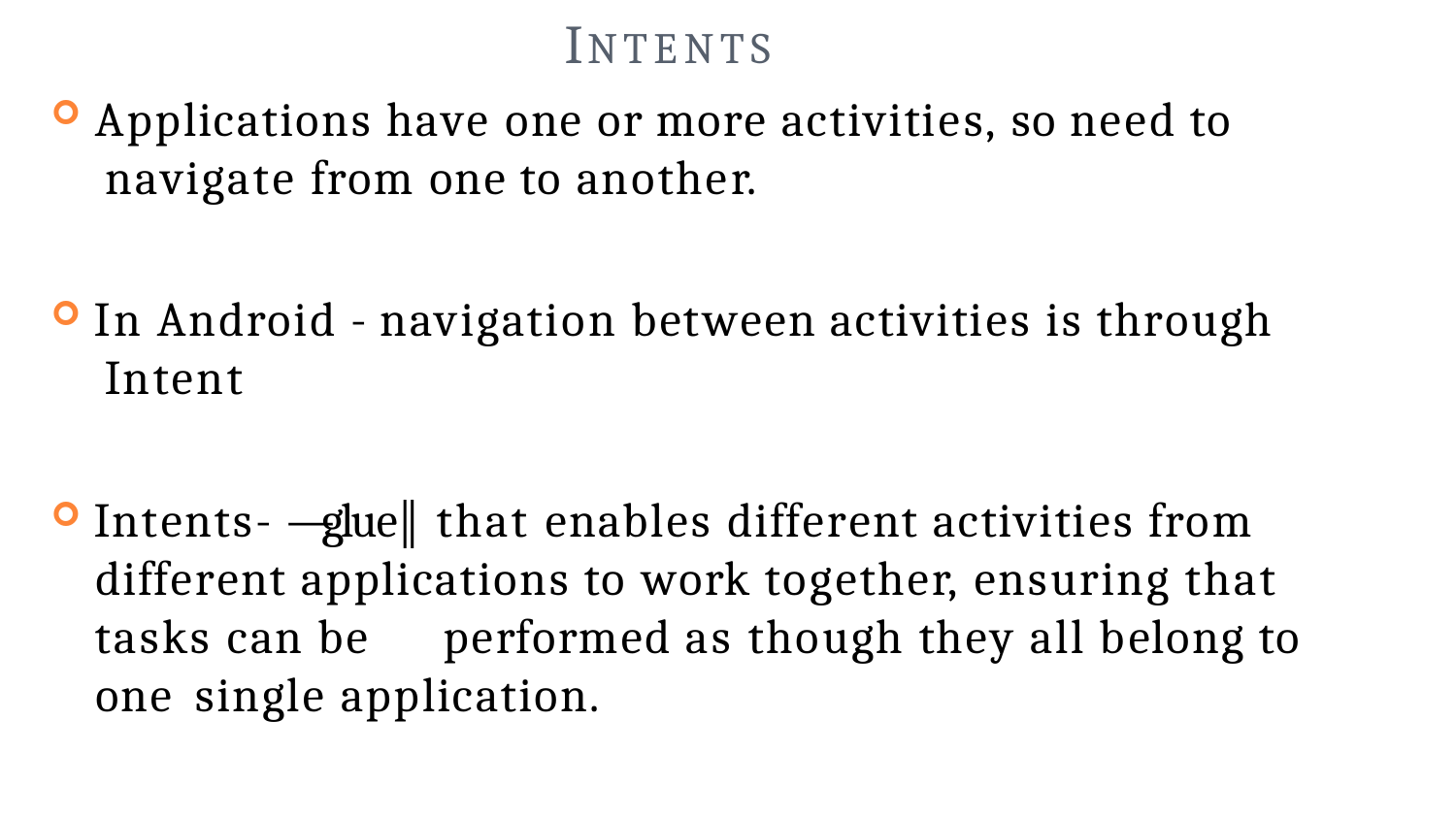

# INTENTS
Applications have one or more activities, so need to  navigate from one to another.

In Android - navigation between activities is through  Intent

Intents- ―glue‖ that enables different activities from  different applications to work together, ensuring that  tasks can be	performed as though they all belong to one  single application.

	Intents	are used to share content and trigger actions within  and among applications.